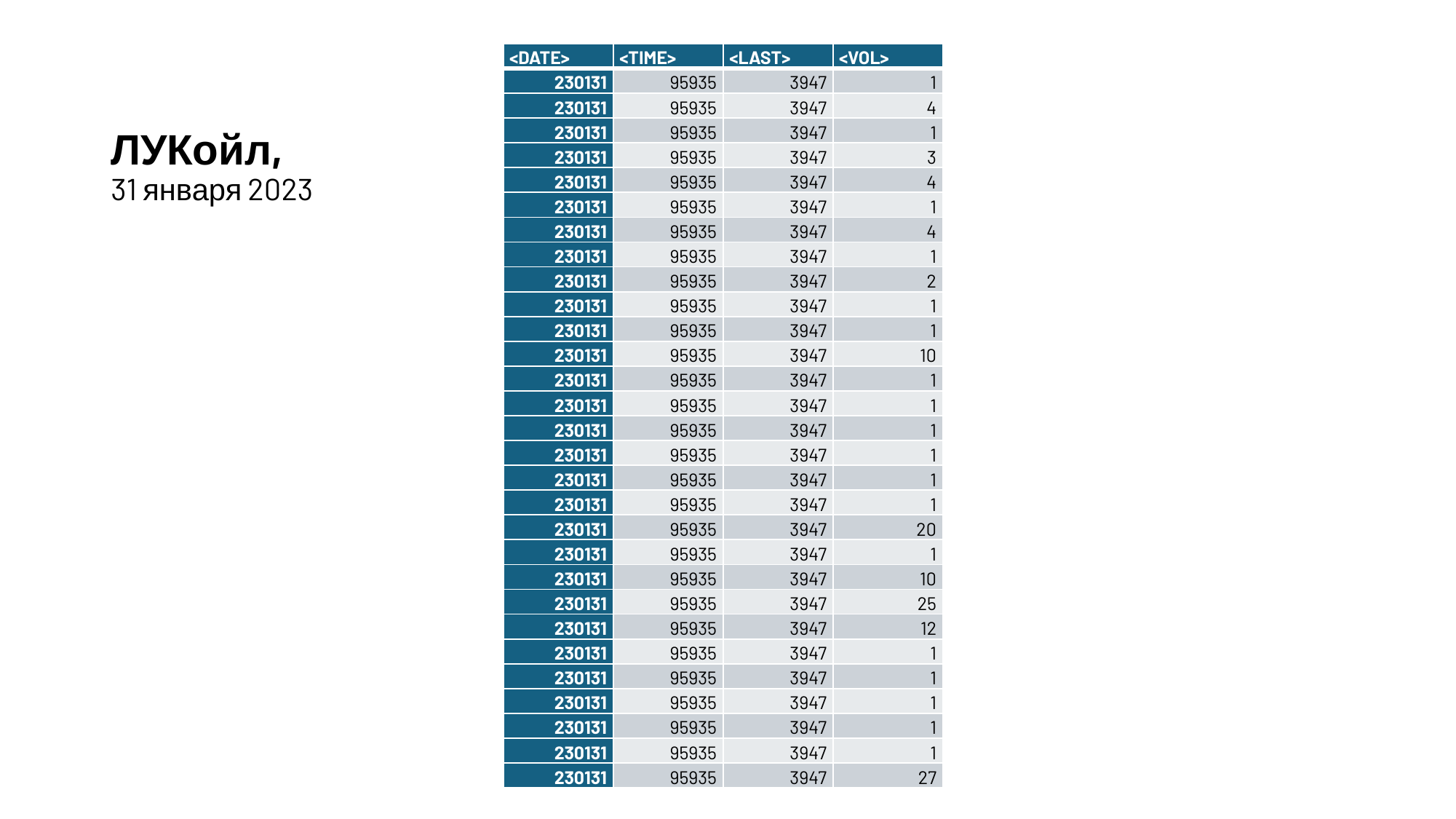

| <DATE> | <TIME> | <LAST> | <VOL> |
| --- | --- | --- | --- |
| 230131 | 95935 | 3947 | 1 |
| 230131 | 95935 | 3947 | 4 |
| 230131 | 95935 | 3947 | 1 |
| 230131 | 95935 | 3947 | 3 |
| 230131 | 95935 | 3947 | 4 |
| 230131 | 95935 | 3947 | 1 |
| 230131 | 95935 | 3947 | 4 |
| 230131 | 95935 | 3947 | 1 |
| 230131 | 95935 | 3947 | 2 |
| 230131 | 95935 | 3947 | 1 |
| 230131 | 95935 | 3947 | 1 |
| 230131 | 95935 | 3947 | 10 |
| 230131 | 95935 | 3947 | 1 |
| 230131 | 95935 | 3947 | 1 |
| 230131 | 95935 | 3947 | 1 |
| 230131 | 95935 | 3947 | 1 |
| 230131 | 95935 | 3947 | 1 |
| 230131 | 95935 | 3947 | 1 |
| 230131 | 95935 | 3947 | 20 |
| 230131 | 95935 | 3947 | 1 |
| 230131 | 95935 | 3947 | 10 |
| 230131 | 95935 | 3947 | 25 |
| 230131 | 95935 | 3947 | 12 |
| 230131 | 95935 | 3947 | 1 |
| 230131 | 95935 | 3947 | 1 |
| 230131 | 95935 | 3947 | 1 |
| 230131 | 95935 | 3947 | 1 |
| 230131 | 95935 | 3947 | 1 |
| 230131 | 95935 | 3947 | 27 |
# ЛУКойл, 31 января 2023